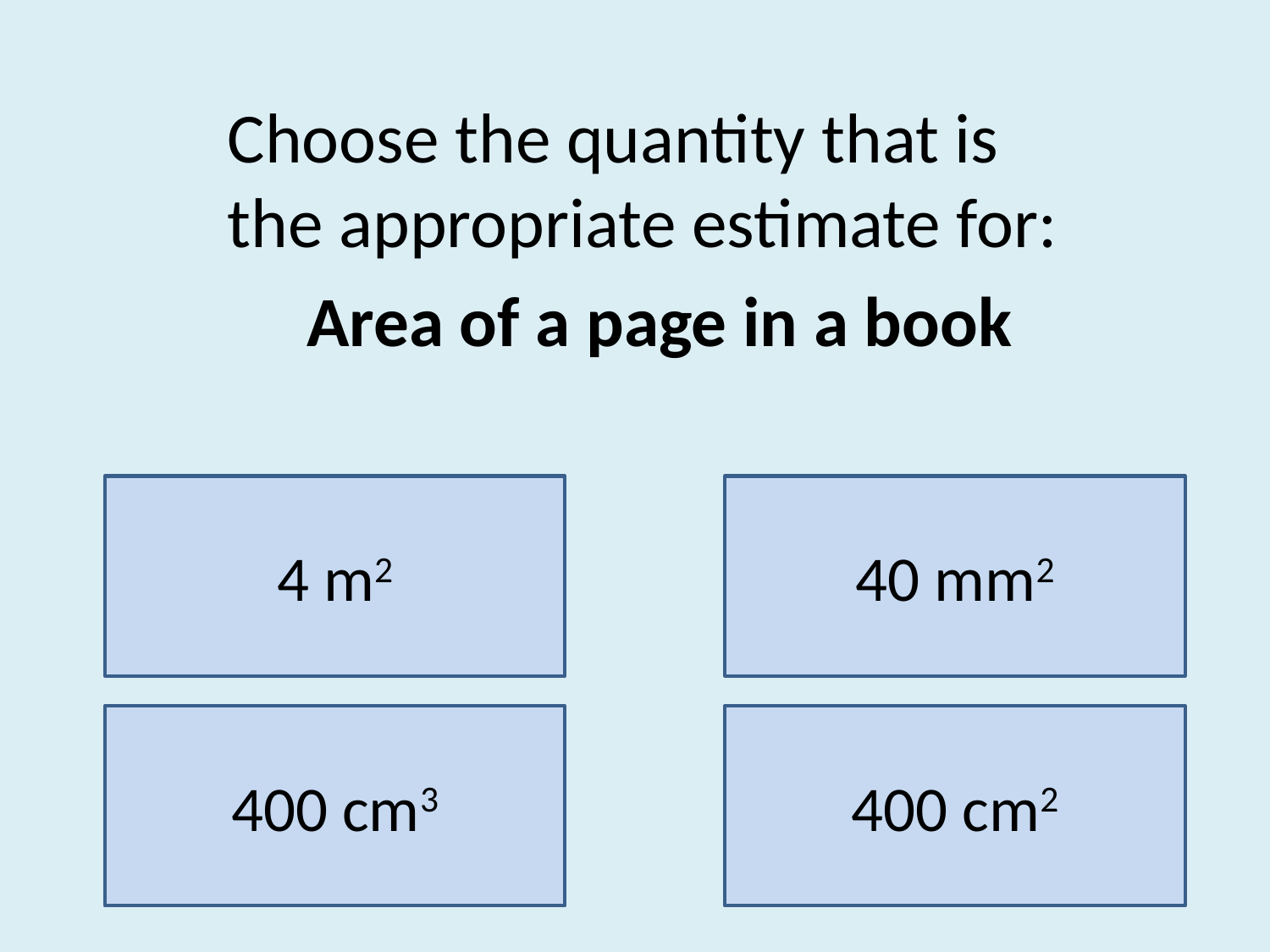

Choose the quantity that is the appropriate estimate for:
Area of a page in a book
4 m2
40 mm2
400 cm3
400 cm2